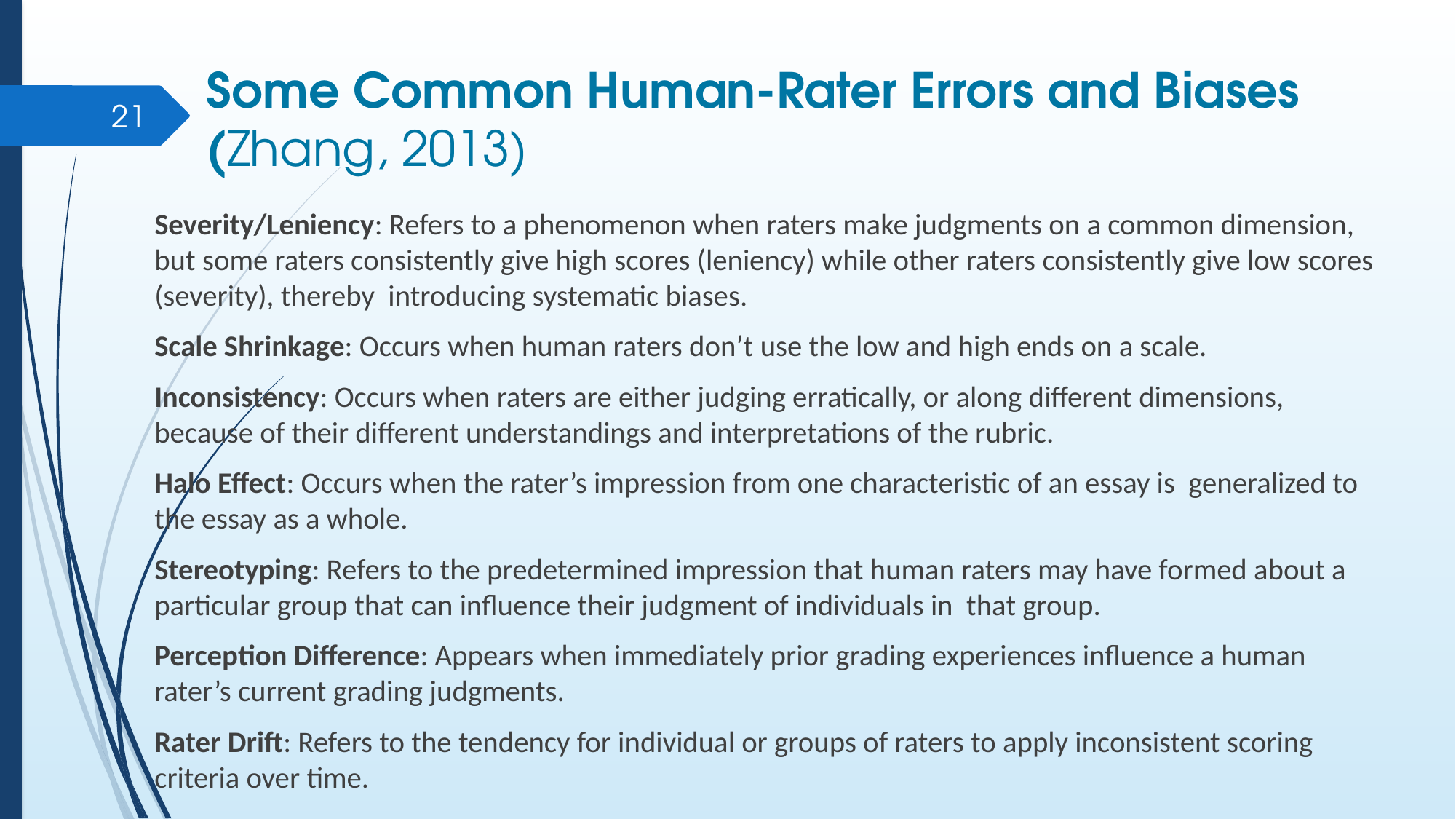

# Some Common Human-Rater Errors and Biases (Zhang, 2013)
21
Severity/Leniency: Refers to a phenomenon when raters make judgments on a common dimension, but some raters consistently give high scores (leniency) while other raters consistently give low scores (severity), thereby  introducing systematic biases.
Scale Shrinkage: Occurs when human raters don’t use the low and high ends on a scale.
Inconsistency: Occurs when raters are either judging erratically, or along different dimensions, because of their different understandings and interpretations of the rubric.
Halo Effect: Occurs when the rater’s impression from one characteristic of an essay is  generalized to the essay as a whole.
Stereotyping: Refers to the predetermined impression that human raters may have formed about a particular group that can influence their judgment of individuals in  that group.
Perception Difference: Appears when immediately prior grading experiences influence a human rater’s current grading judgments.
Rater Drift: Refers to the tendency for individual or groups of raters to apply inconsistent scoring criteria over time.